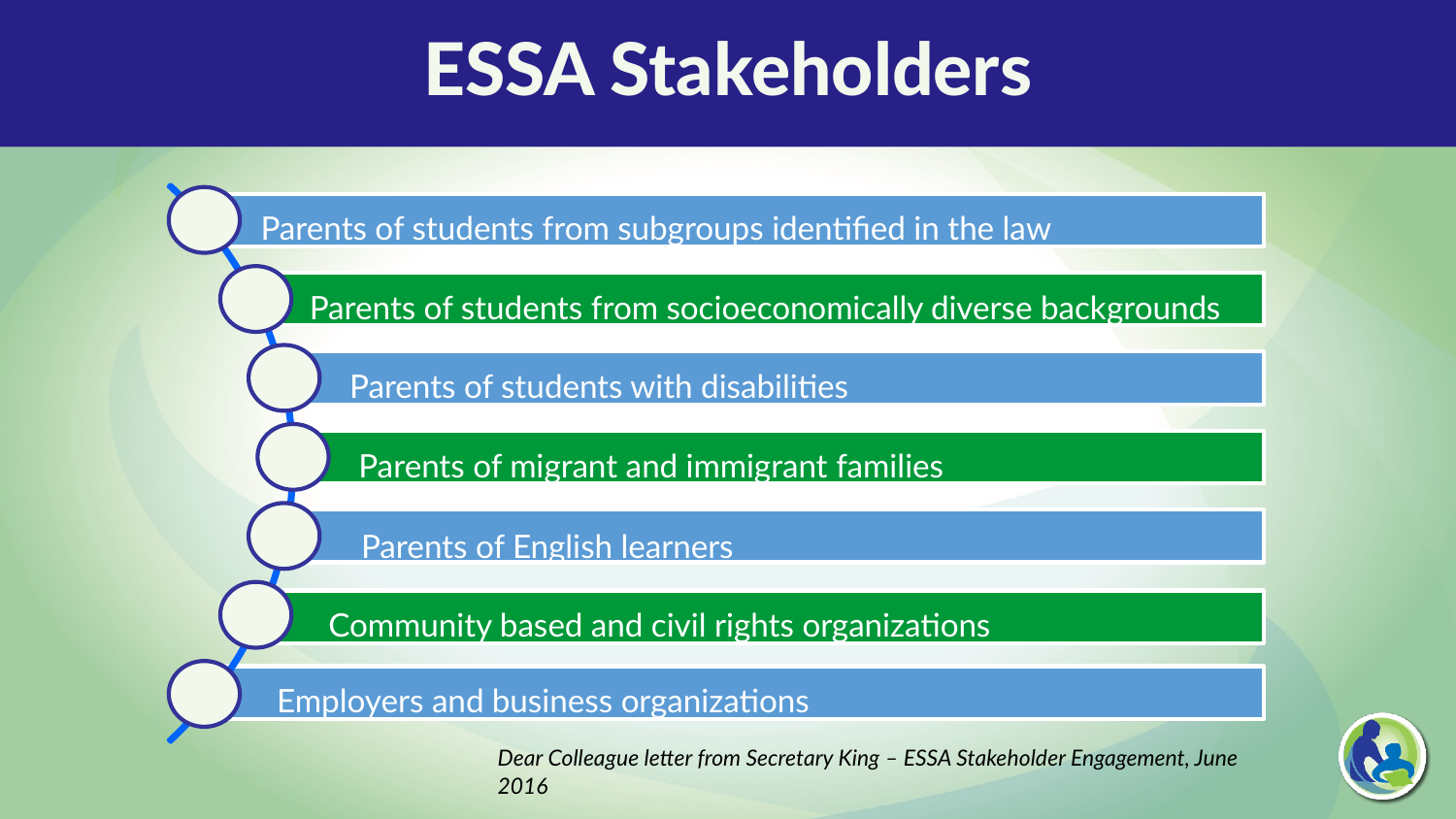

ESSA Stakeholders

       Parents of students from subgroups identified in the law

       Parents of students from socioeconomically diverse backgrounds

       Parents of students with disabilities

       Parents of migrant and immigrant families

        Parents of English learners

        Community based and civil rights organizations

        Employers and business organizations
Dear Colleague letter from Secretary King – ESSA Stakeholder Engagement, June 2016